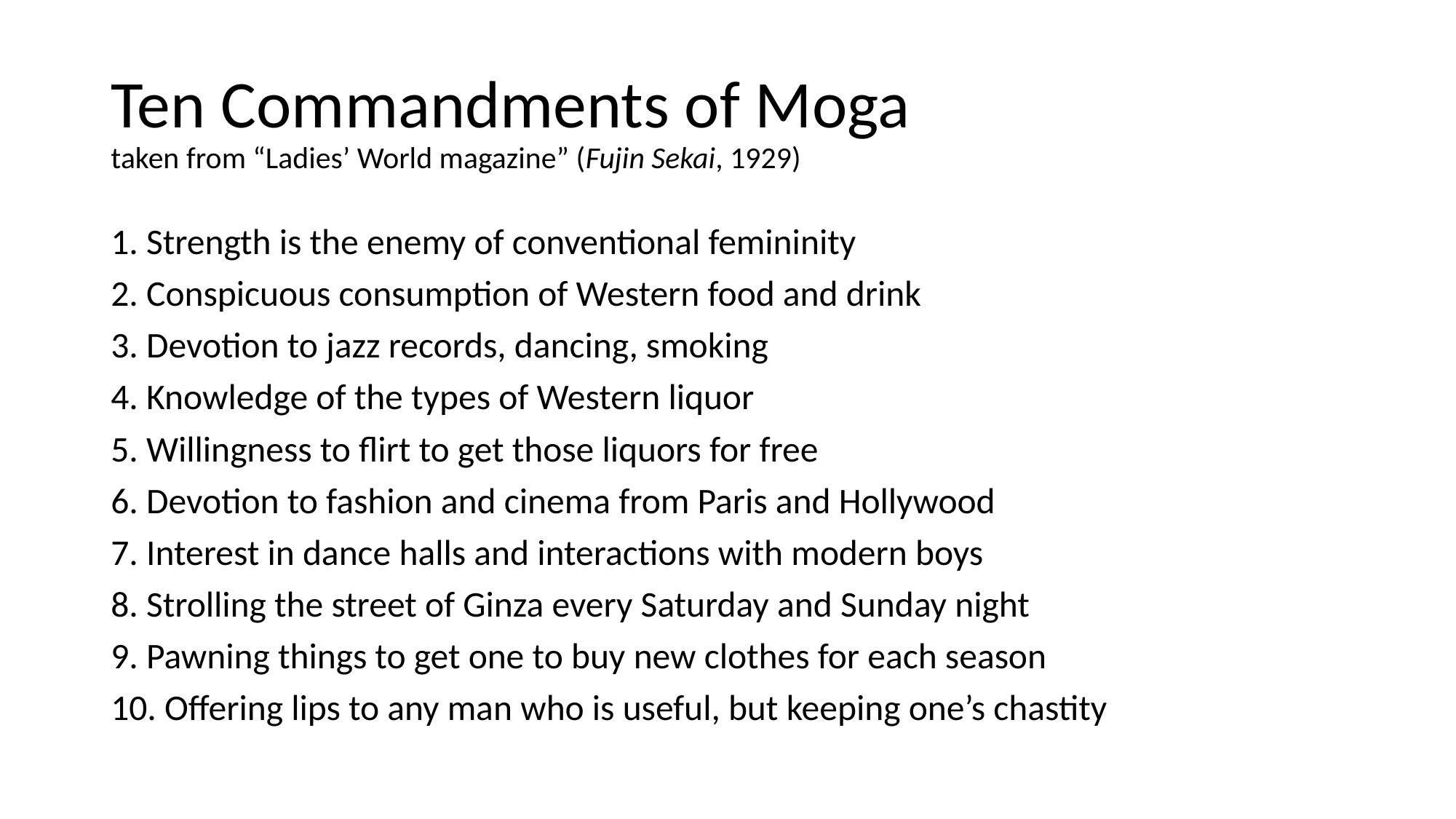

# Ten Commandments of Moga taken from “Ladies’ World magazine” (Fujin Sekai, 1929)
1. Strength is the enemy of conventional femininity
2. Conspicuous consumption of Western food and drink
3. Devotion to jazz records, dancing, smoking
4. Knowledge of the types of Western liquor
5. Willingness to flirt to get those liquors for free
6. Devotion to fashion and cinema from Paris and Hollywood
7. Interest in dance halls and interactions with modern boys
8. Strolling the street of Ginza every Saturday and Sunday night
9. Pawning things to get one to buy new clothes for each season
10. Offering lips to any man who is useful, but keeping one’s chastity